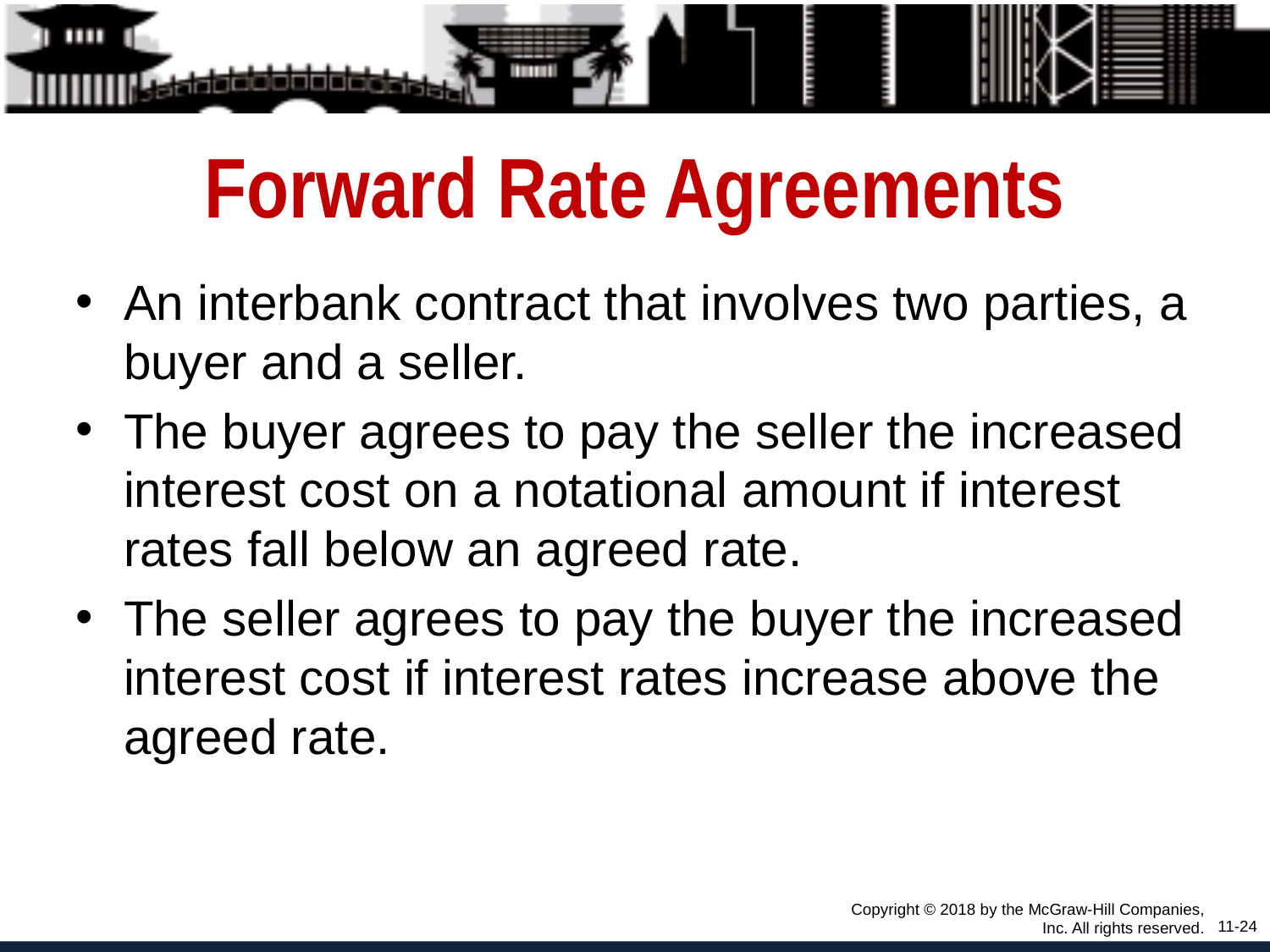

# Forward Rate Agreements
An interbank contract that involves two parties, a buyer and a seller.
The buyer agrees to pay the seller the increased interest cost on a notational amount if interest rates fall below an agreed rate.
The seller agrees to pay the buyer the increased interest cost if interest rates increase above the agreed rate.
Copyright © 2018 by the McGraw-Hill Companies, Inc. All rights reserved.

11-24